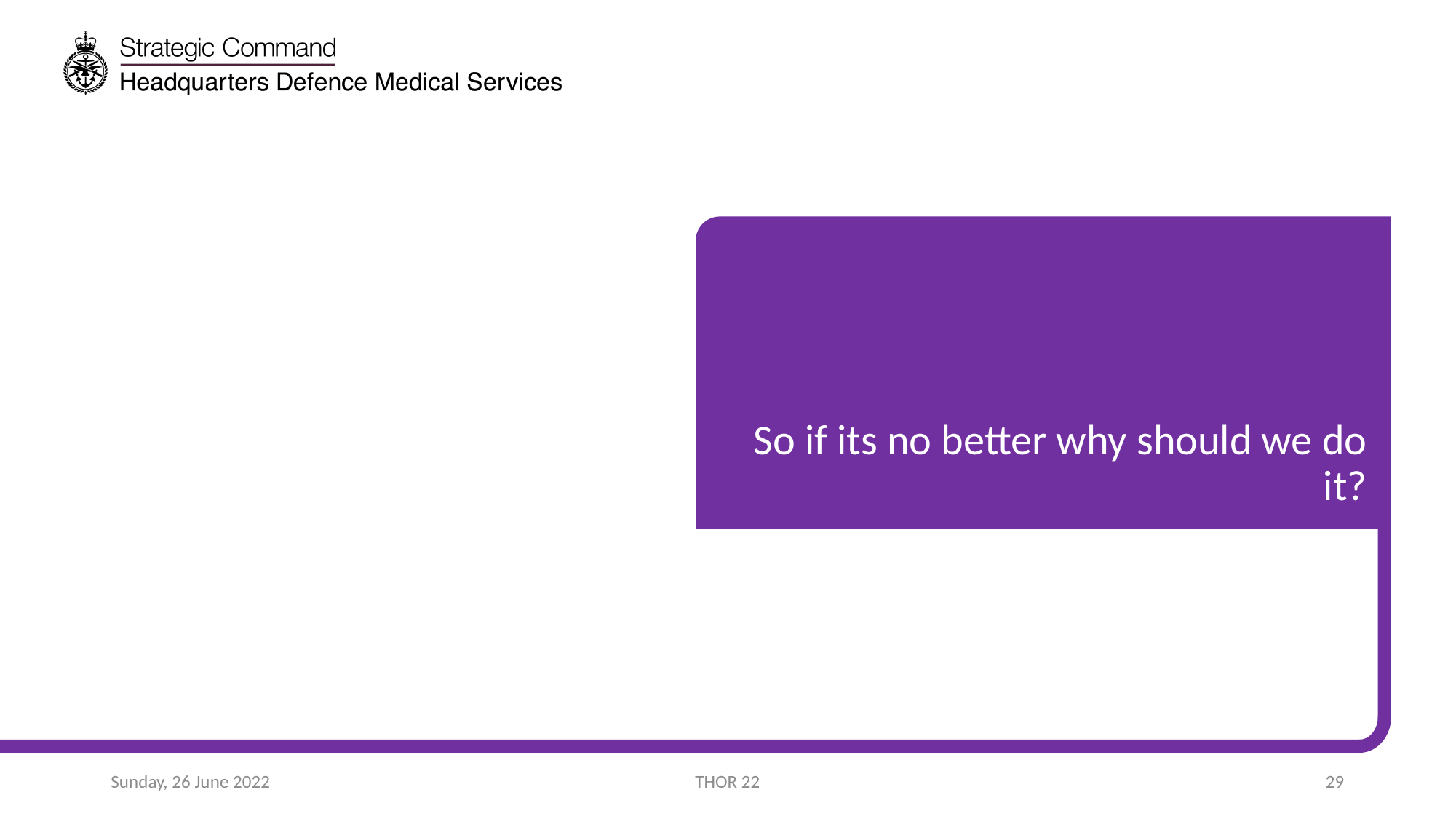

# So if its no better why should we do it?
Sunday, 26 June 2022
THOR 22
29